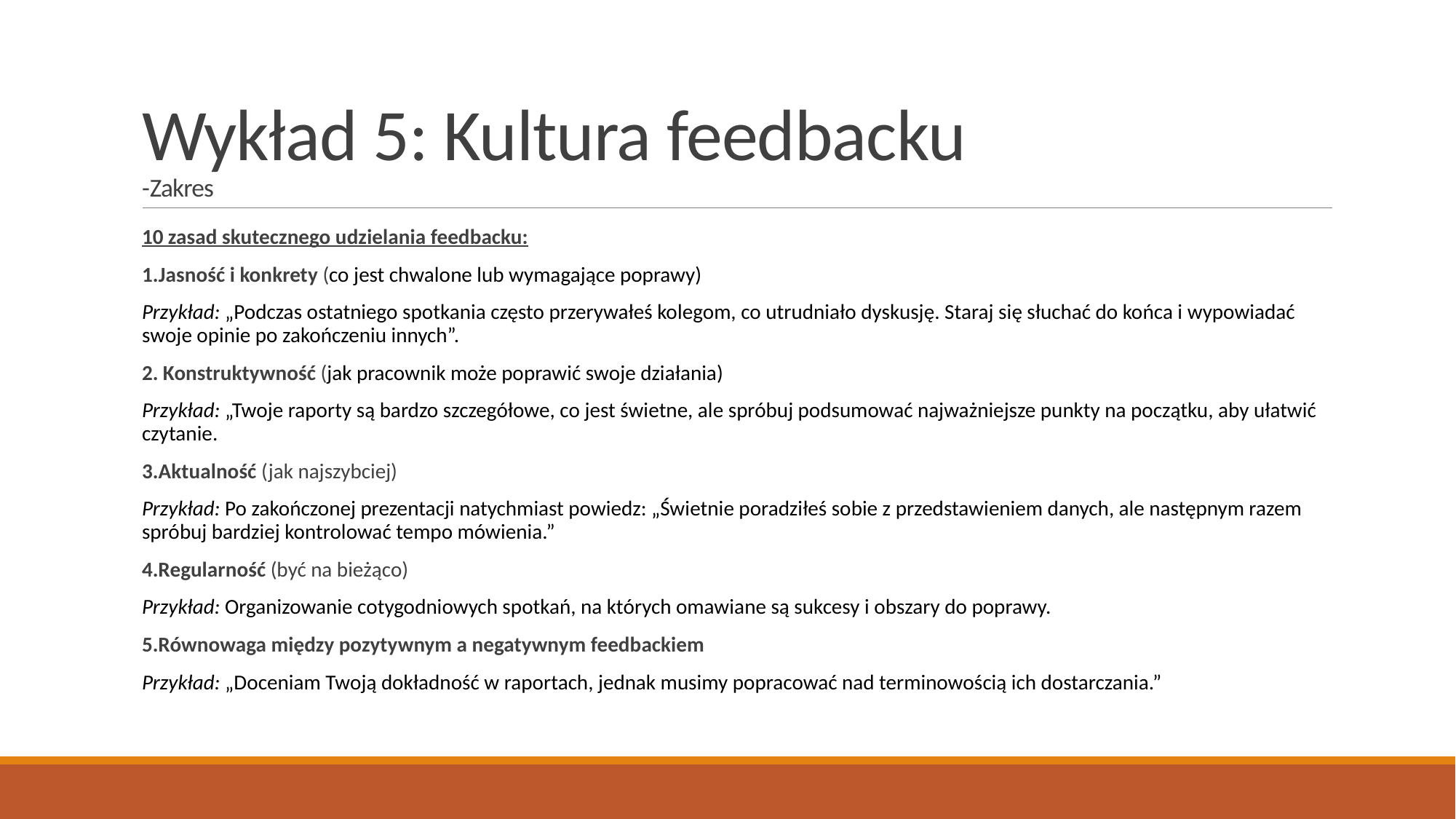

# Wykład 5: Kultura feedbacku -Zakres
10 zasad skutecznego udzielania feedbacku:
1.Jasność i konkrety (co jest chwalone lub wymagające poprawy)
Przykład: „Podczas ostatniego spotkania często przerywałeś kolegom, co utrudniało dyskusję. Staraj się słuchać do końca i wypowiadać swoje opinie po zakończeniu innych”.
2. Konstruktywność (jak pracownik może poprawić swoje działania)
Przykład: „Twoje raporty są bardzo szczegółowe, co jest świetne, ale spróbuj podsumować najważniejsze punkty na początku, aby ułatwić czytanie.
3.Aktualność (jak najszybciej)
Przykład: Po zakończonej prezentacji natychmiast powiedz: „Świetnie poradziłeś sobie z przedstawieniem danych, ale następnym razem spróbuj bardziej kontrolować tempo mówienia.”
4.Regularność (być na bieżąco)
Przykład: Organizowanie cotygodniowych spotkań, na których omawiane są sukcesy i obszary do poprawy.
5.Równowaga między pozytywnym a negatywnym feedbackiem
Przykład: „Doceniam Twoją dokładność w raportach, jednak musimy popracować nad terminowością ich dostarczania.”